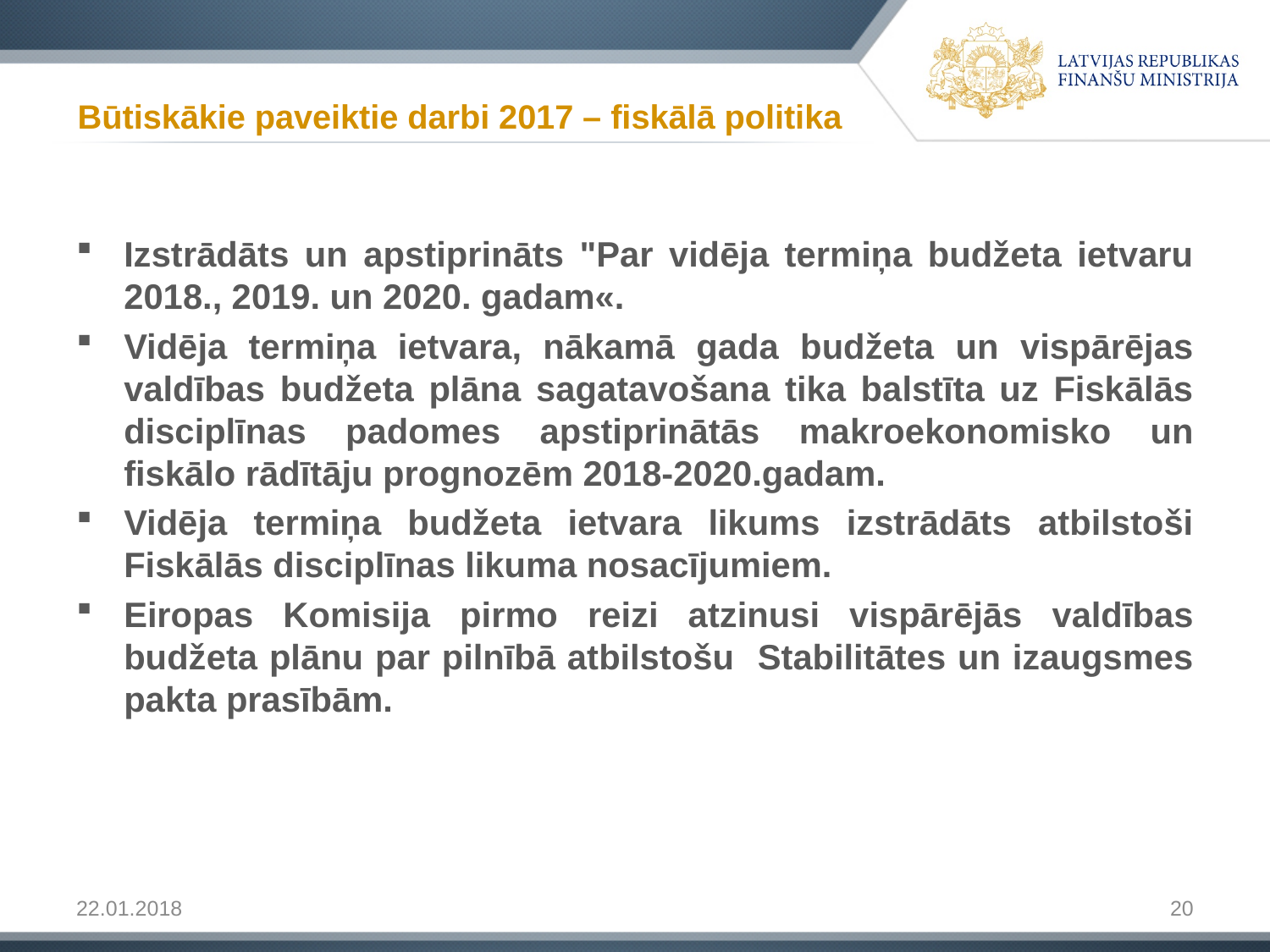

# Būtiskākie paveiktie darbi 2017 – fiskālā politika

Izstrādāts un apstiprināts "Par vidēja termiņa budžeta ietvaru 2018., 2019. un 2020. gadam«.
Vidēja termiņa ietvara, nākamā gada budžeta un vispārējas valdības budžeta plāna sagatavošana tika balstīta uz Fiskālās disciplīnas padomes apstiprinātās makroekonomisko un fiskālo rādītāju prognozēm 2018-2020.gadam.
Vidēja termiņa budžeta ietvara likums izstrādāts atbilstoši Fiskālās disciplīnas likuma nosacījumiem.
Eiropas Komisija pirmo reizi atzinusi vispārējās valdības budžeta plānu par pilnībā atbilstošu  Stabilitātes un izaugsmes pakta prasībām.

22.01.2018
20